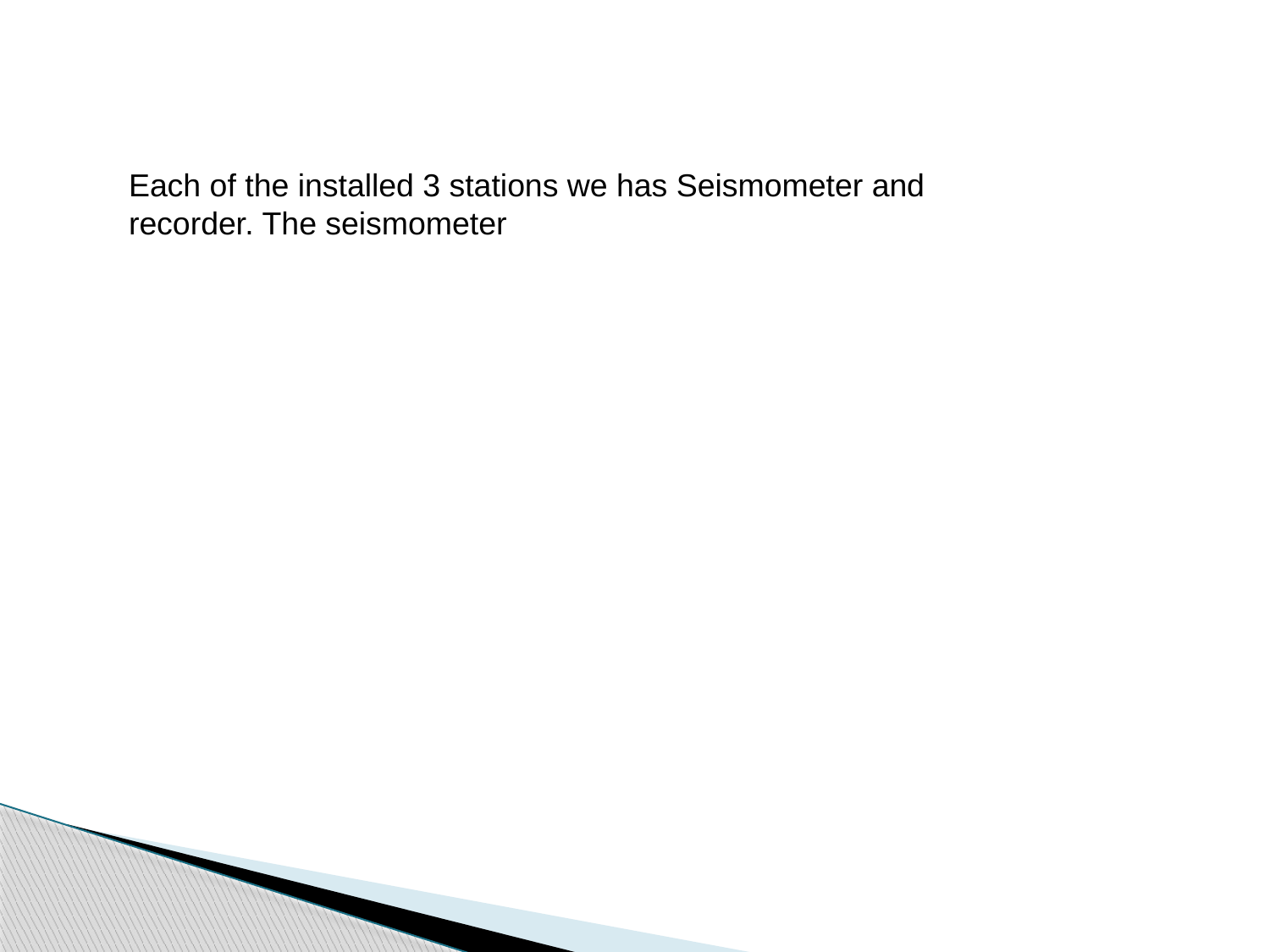

Each of the installed 3 stations we has Seismometer and recorder. The seismometer